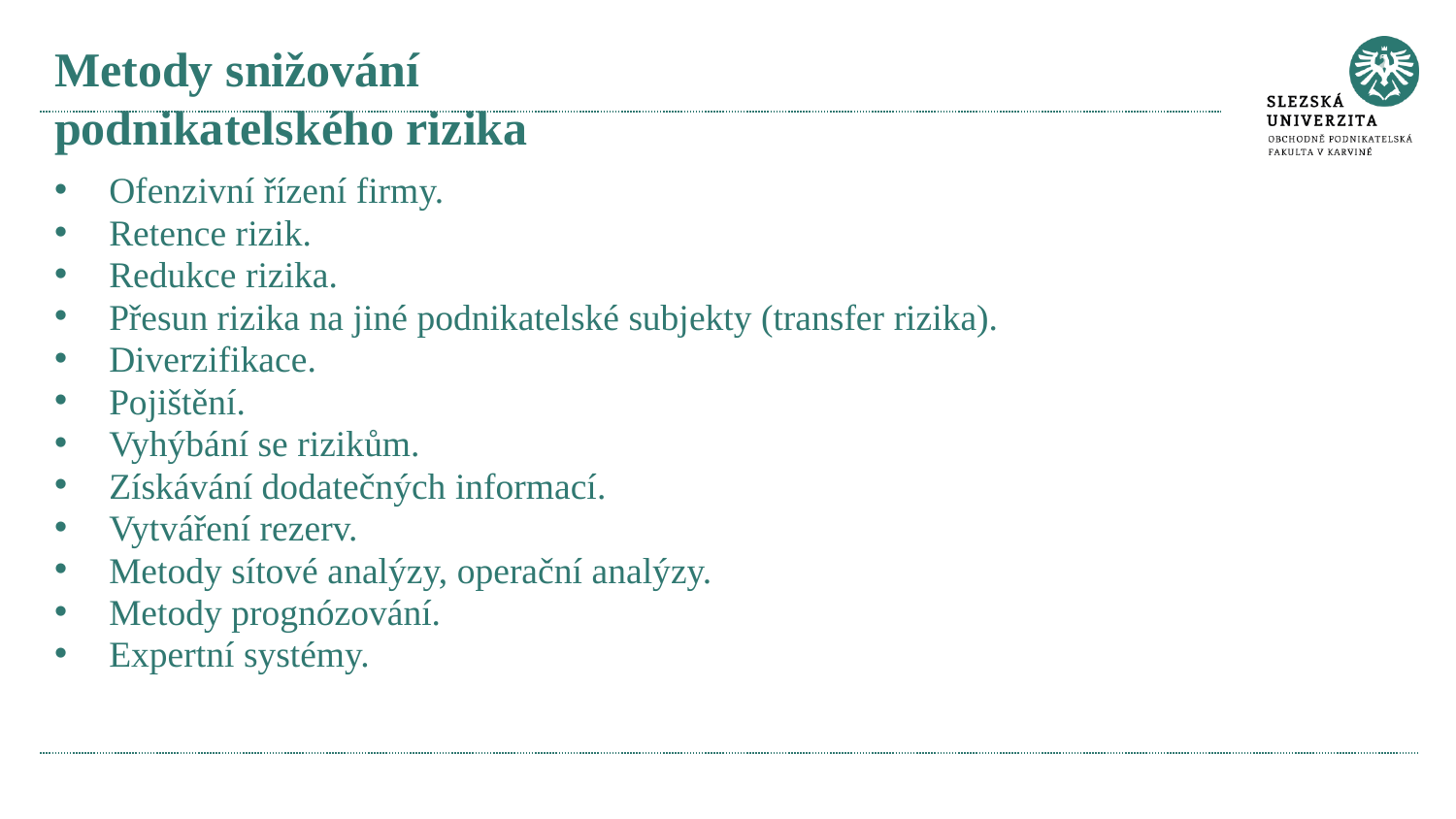

# Metody snižování podnikatelského rizika
Ofenzivní řízení firmy.
Retence rizik.
Redukce rizika.
Přesun rizika na jiné podnikatelské subjekty (transfer rizika).
Diverzifikace.
Pojištění.
Vyhýbání se rizikům.
Získávání dodatečných informací.
Vytváření rezerv.
Metody sítové analýzy, operační analýzy.
Metody prognózování.
Expertní systémy.